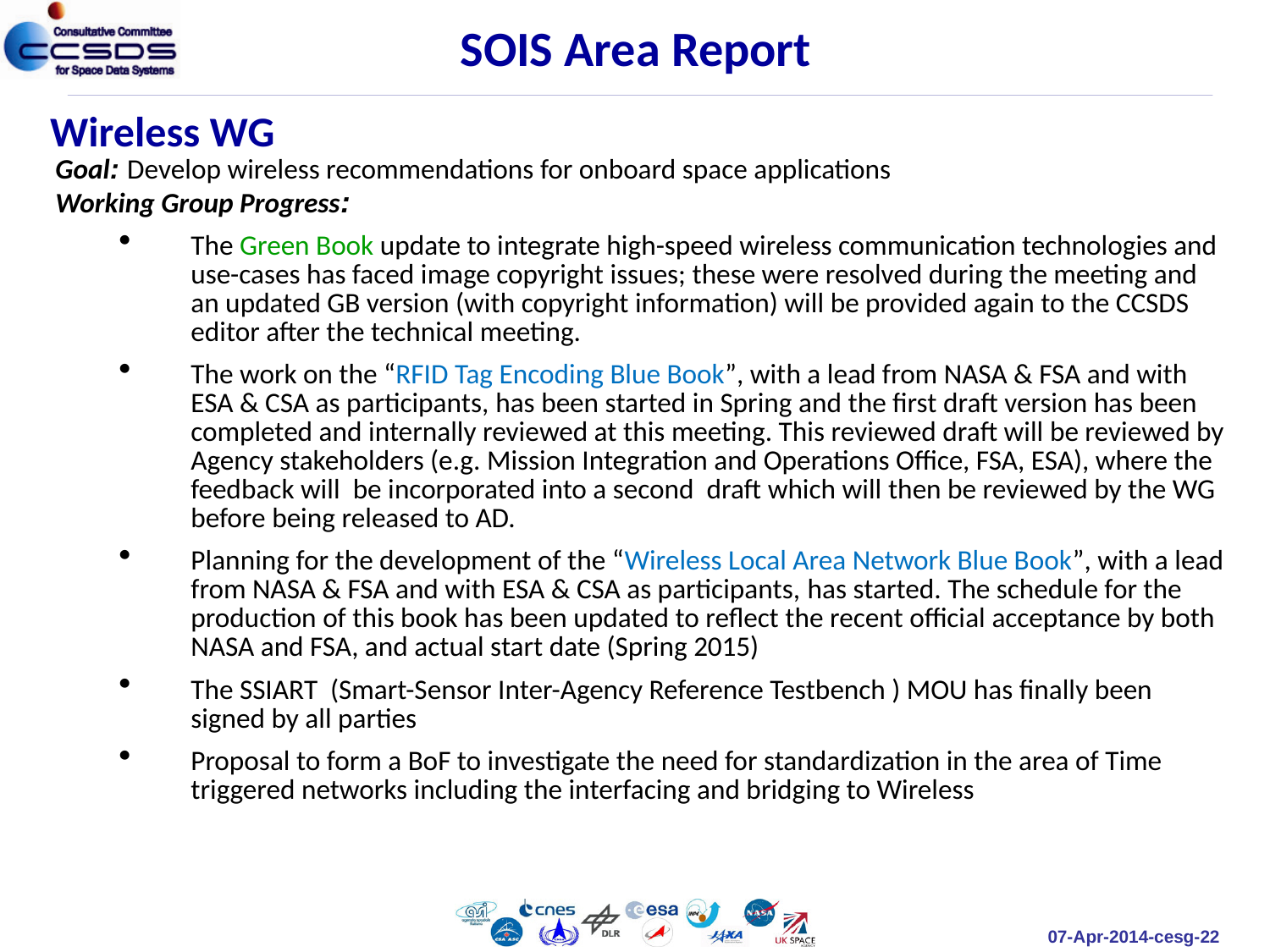

SOIS Area Report
Wireless WG
Goal: Develop wireless recommendations for onboard space applications

Working Group Progress:
The Green Book update to integrate high-speed wireless communication technologies and use-cases has faced image copyright issues; these were resolved during the meeting and an updated GB version (with copyright information) will be provided again to the CCSDS editor after the technical meeting.
The work on the “RFID Tag Encoding Blue Book”, with a lead from NASA & FSA and with ESA & CSA as participants, has been started in Spring and the first draft version has been completed and internally reviewed at this meeting. This reviewed draft will be reviewed by Agency stakeholders (e.g. Mission Integration and Operations Office, FSA, ESA), where the feedback will  be incorporated into a second  draft which will then be reviewed by the WG before being released to AD.
Planning for the development of the “Wireless Local Area Network Blue Book”, with a lead from NASA & FSA and with ESA & CSA as participants, has started. The schedule for the production of this book has been updated to reflect the recent official acceptance by both NASA and FSA, and actual start date (Spring 2015)
The SSIART  (Smart-Sensor Inter-Agency Reference Testbench ) MOU has finally been signed by all parties
Proposal to form a BoF to investigate the need for standardization in the area of Time triggered networks including the interfacing and bridging to Wireless